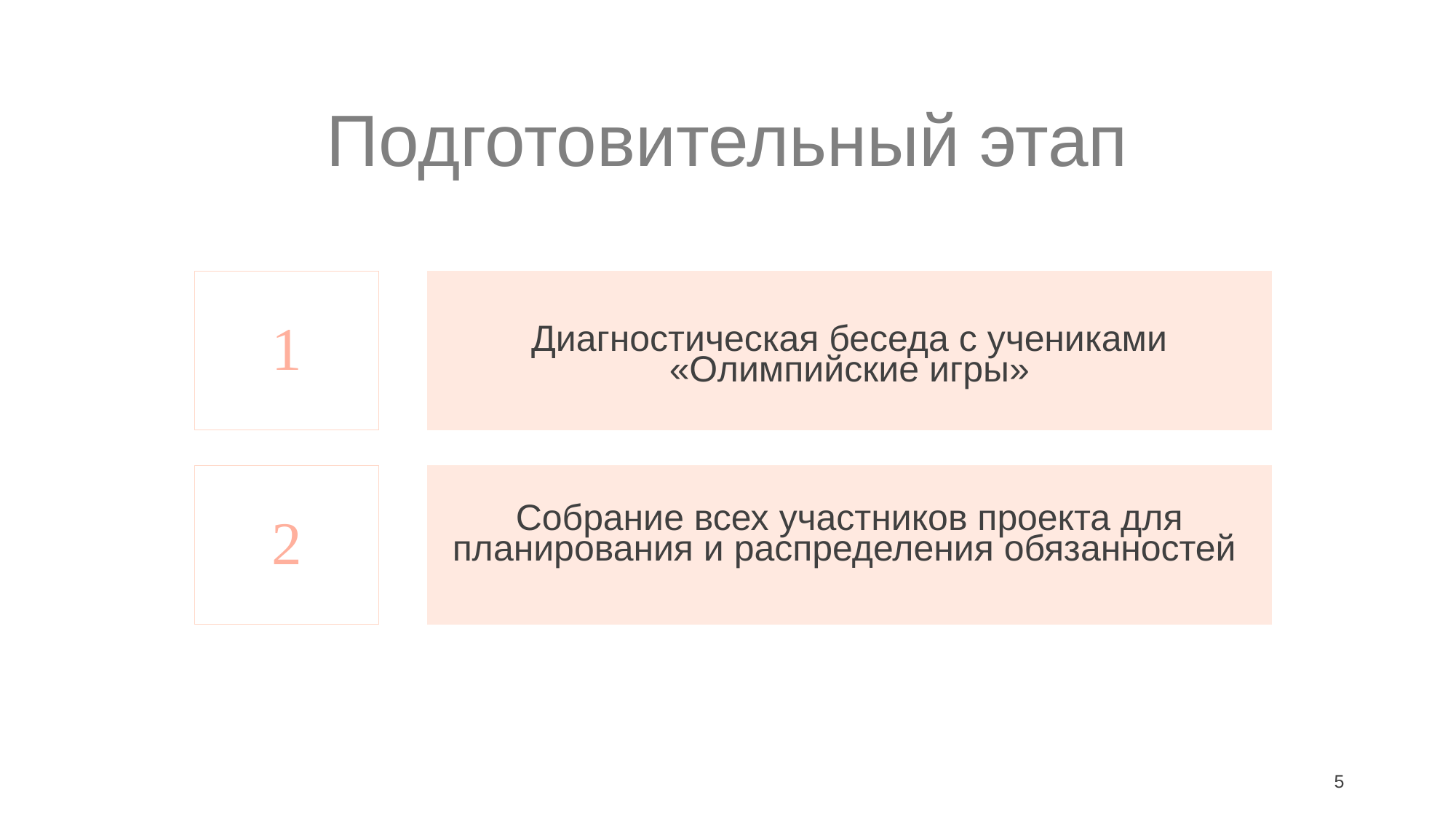

# Подготовительный этап

1

Диагностическая беседа с учениками «Олимпийские игры»

2

Собрание всех участников проекта для планирования и распределения обязанностей

5